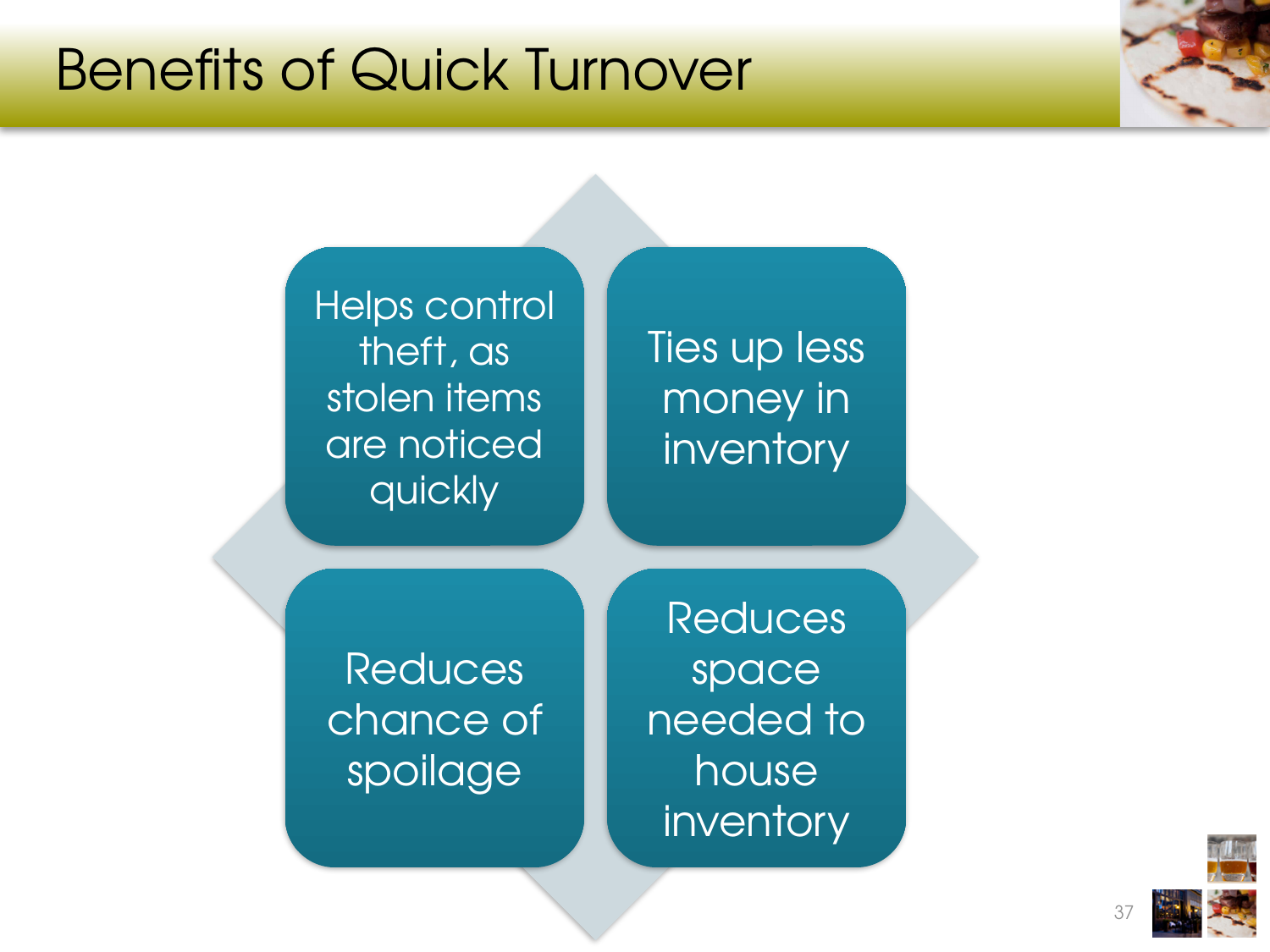

# Benefits of Quick Turnover
Helps control theft, as stolen items are noticed quickly
Ties up less money in inventory
Reduces chance of spoilage
Reduces space needed to house inventory
37